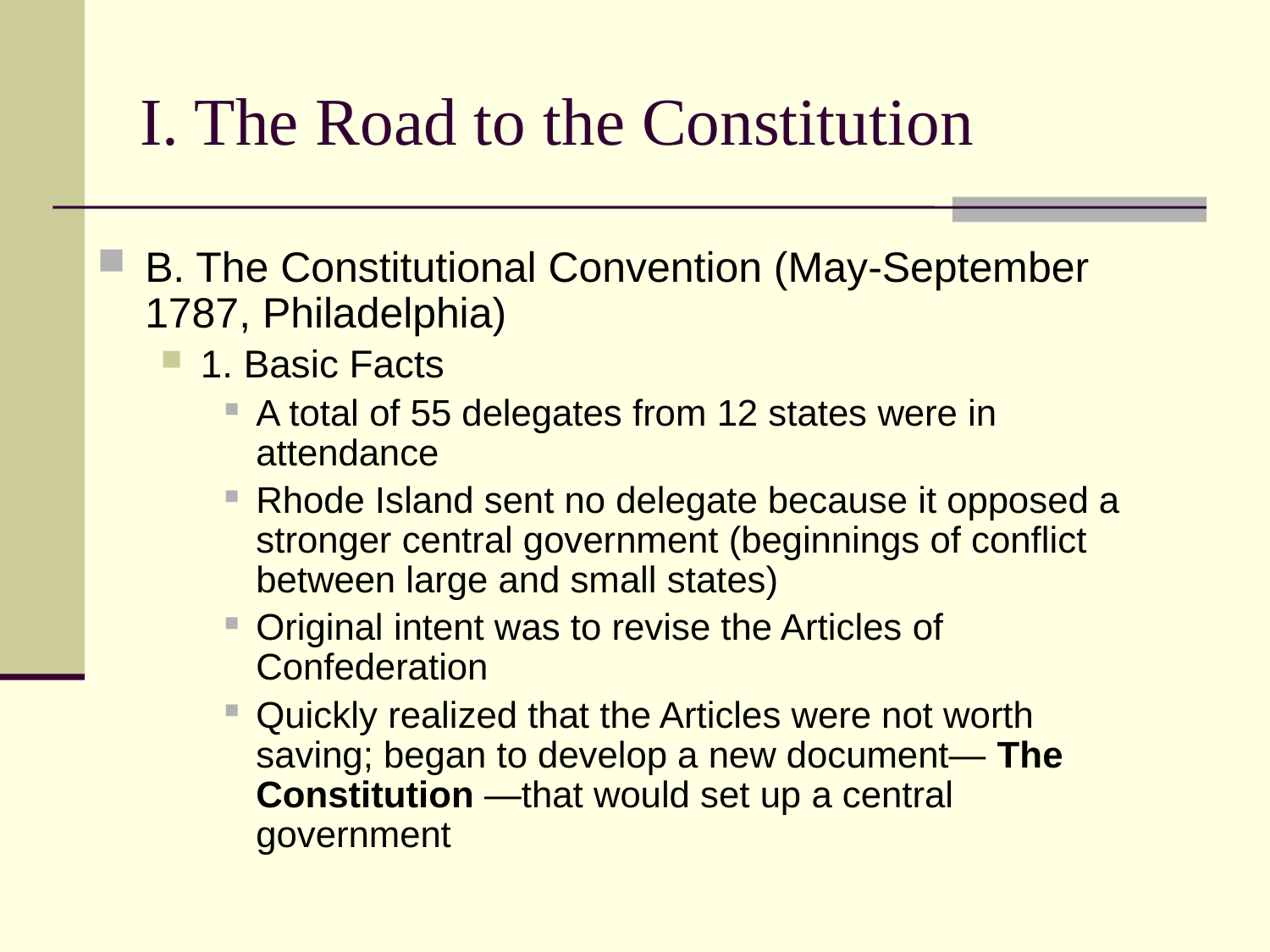

# I. The Road to the Constitution

B. The Constitutional Convention (May-September 1787, Philadelphia)
1. Basic Facts
A total of 55 delegates from 12 states were in attendance
Rhode Island sent no delegate because it opposed a stronger central government (beginnings of conflict between large and small states)
Original intent was to revise the Articles of Confederation
Quickly realized that the Articles were not worth saving; began to develop a new document— The Constitution —that would set up a central government